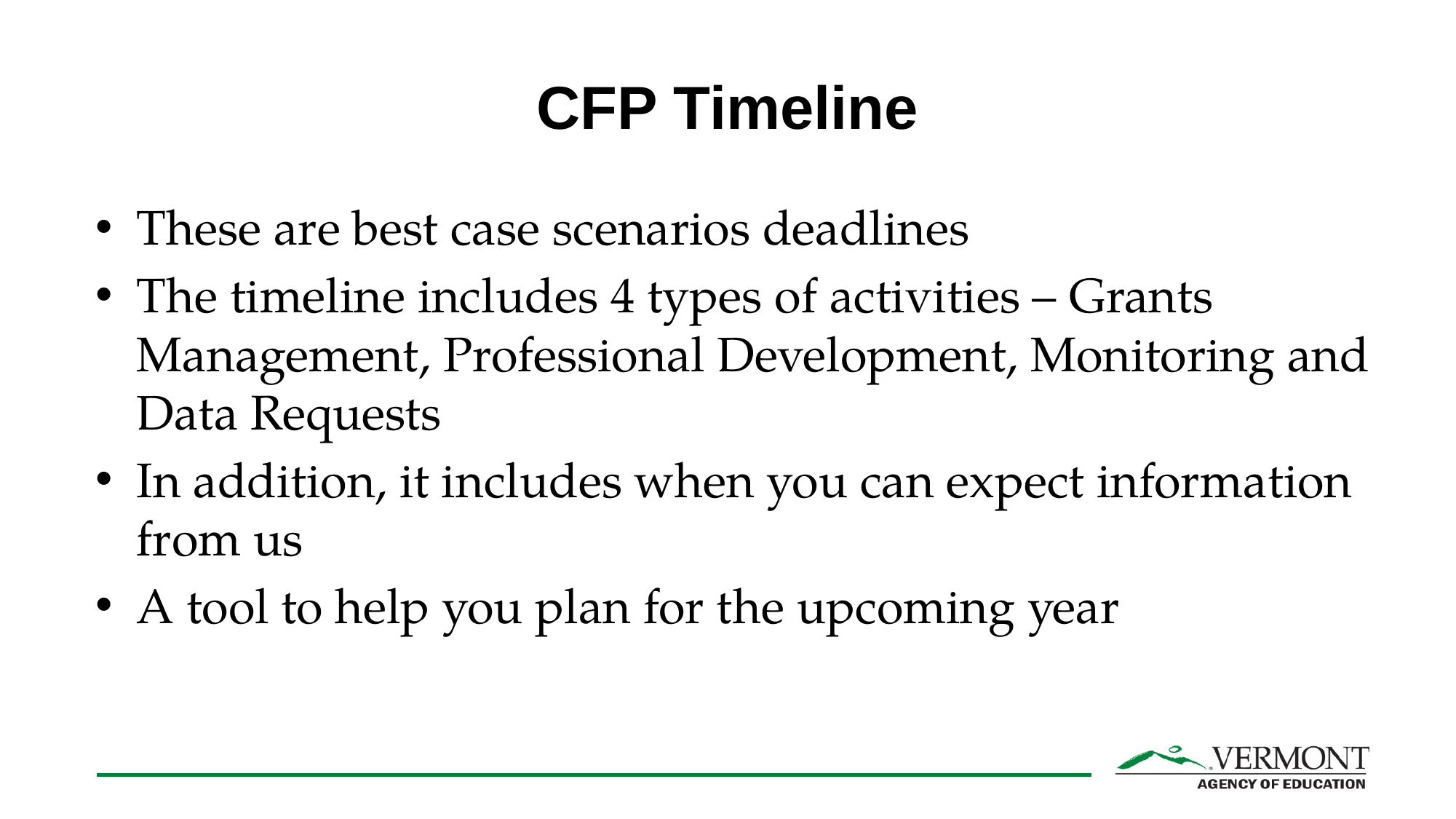

# CFP Timeline
These are best case scenarios deadlines
The timeline includes 4 types of activities – Grants Management, Professional Development, Monitoring and Data Requests
In addition, it includes when you can expect information from us
A tool to help you plan for the upcoming year